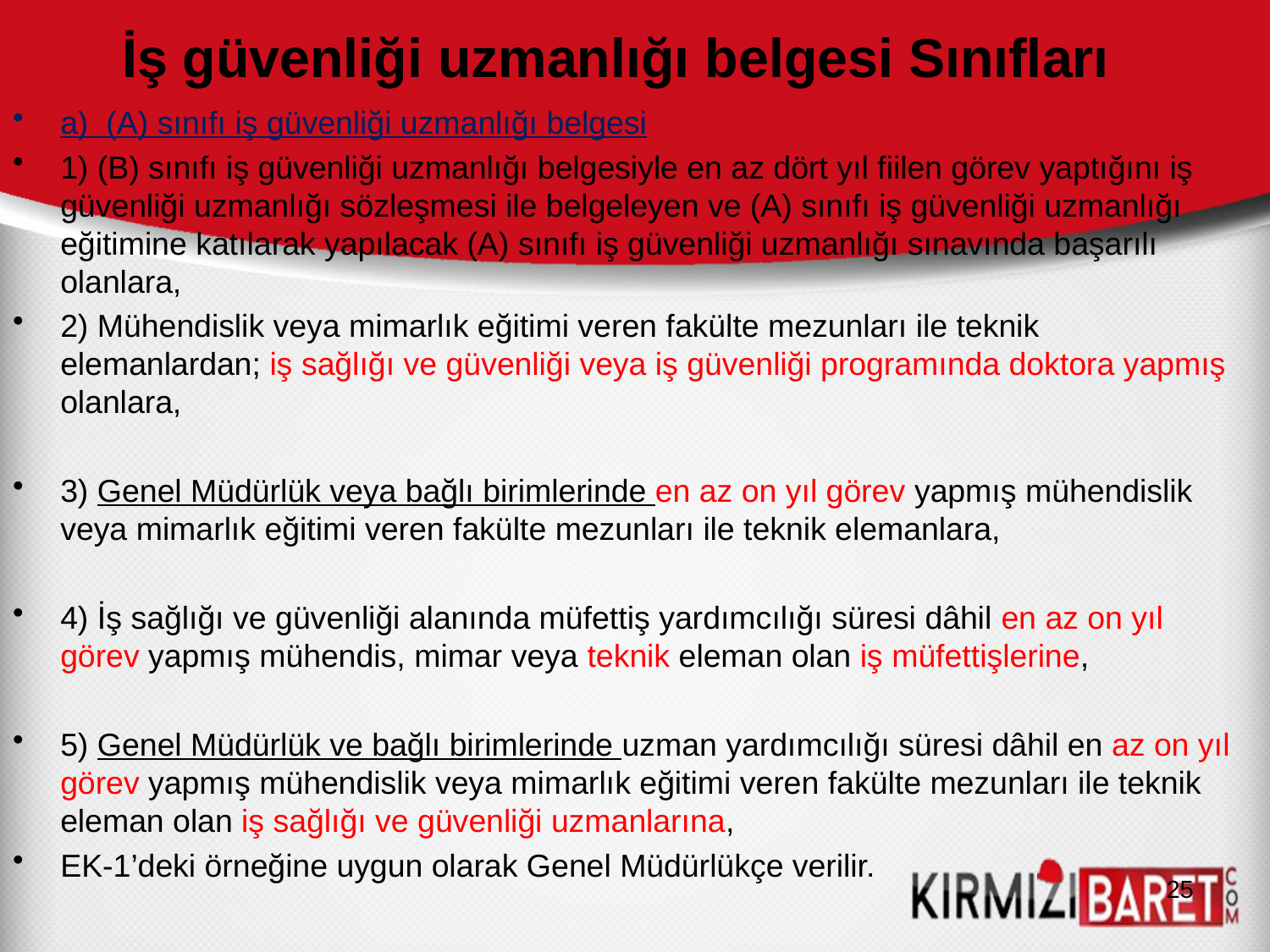

# İş güvenliği uzmanlığı belgesi Sınıfları
a)  (A) sınıfı iş güvenliği uzmanlığı belgesi
1) (B) sınıfı iş güvenliği uzmanlığı belgesiyle en az dört yıl fiilen görev yaptığını iş güvenliği uzmanlığı sözleşmesi ile belgeleyen ve (A) sınıfı iş güvenliği uzmanlığı eğitimine katılarak yapılacak (A) sınıfı iş güvenliği uzmanlığı sınavında başarılı olanlara,
2) Mühendislik veya mimarlık eğitimi veren fakülte mezunları ile teknik elemanlardan; iş sağlığı ve güvenliği veya iş güvenliği programında doktora yapmış olanlara,

3) Genel Müdürlük veya bağlı birimlerinde en az on yıl görev yapmış mühendislik veya mimarlık eğitimi veren fakülte mezunları ile teknik elemanlara,

4) İş sağlığı ve güvenliği alanında müfettiş yardımcılığı süresi dâhil en az on yıl görev yapmış mühendis, mimar veya teknik eleman olan iş müfettişlerine,

5) Genel Müdürlük ve bağlı birimlerinde uzman yardımcılığı süresi dâhil en az on yıl  görev yapmış mühendislik veya mimarlık eğitimi veren fakülte mezunları ile teknik eleman olan iş sağlığı ve güvenliği uzmanlarına,
EK-1’deki örneğine uygun olarak Genel Müdürlükçe verilir.

25